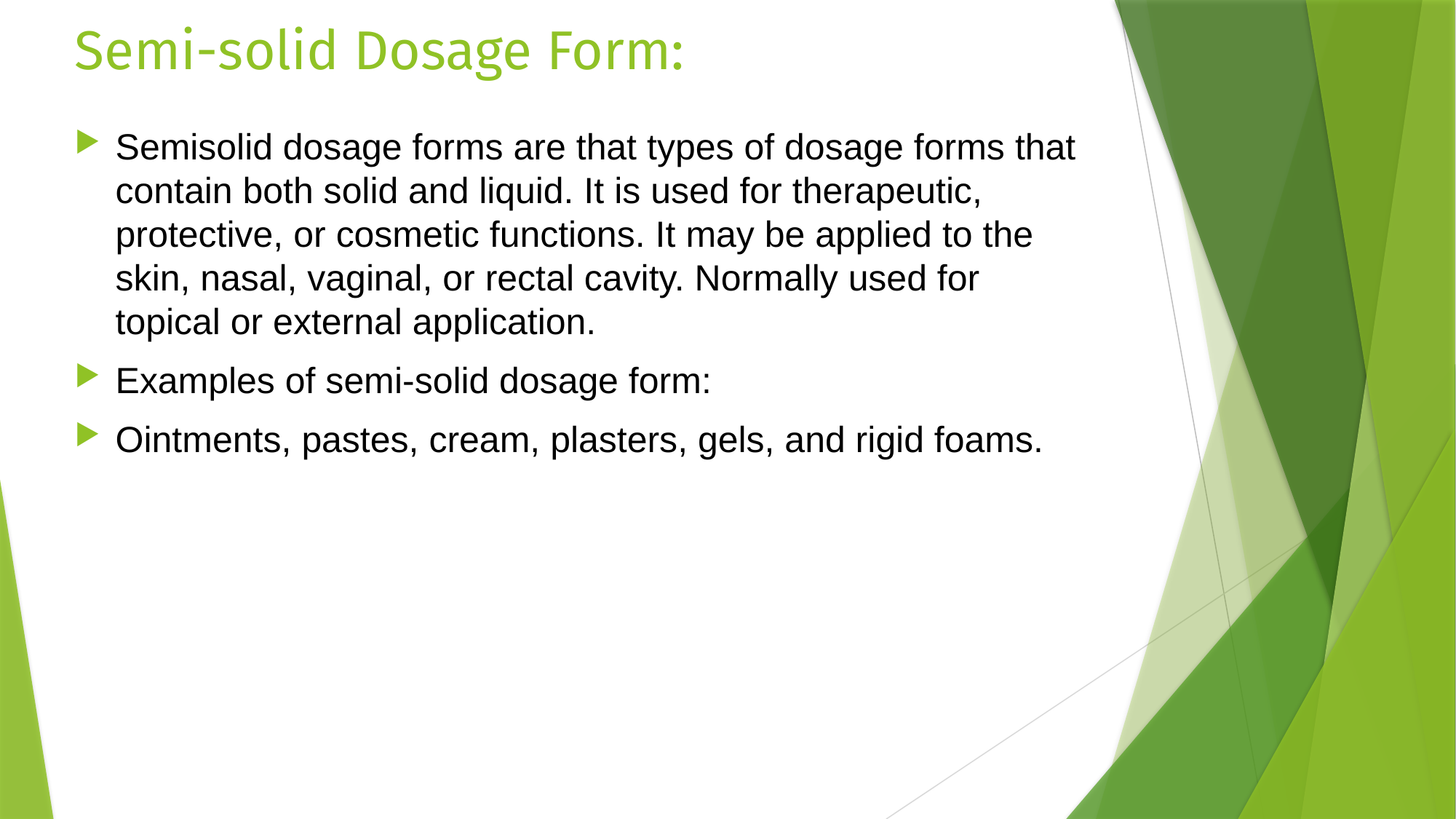

# Semi-solid Dosage Form:
Semisolid dosage forms are that types of dosage forms that contain both solid and liquid. It is used for therapeutic, protective, or cosmetic functions. It may be applied to the skin, nasal, vaginal, or rectal cavity. Normally used for topical or external application.
Examples of semi-solid dosage form:
Ointments, pastes, cream, plasters, gels, and rigid foams.